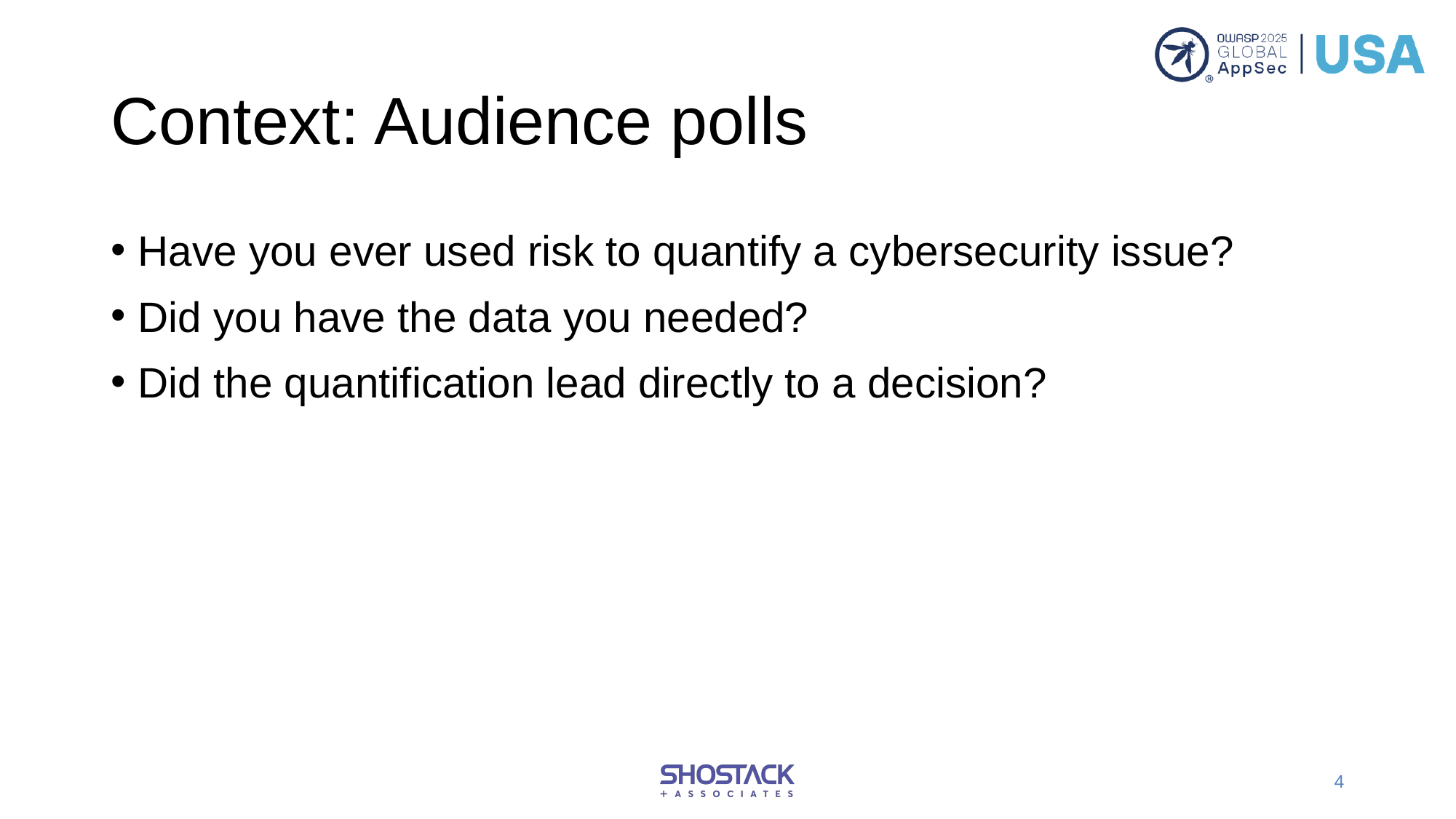

# Context: Audience polls
Have you ever used risk to quantify a cybersecurity issue?
Did you have the data you needed?
Did the quantification lead directly to a decision?

4